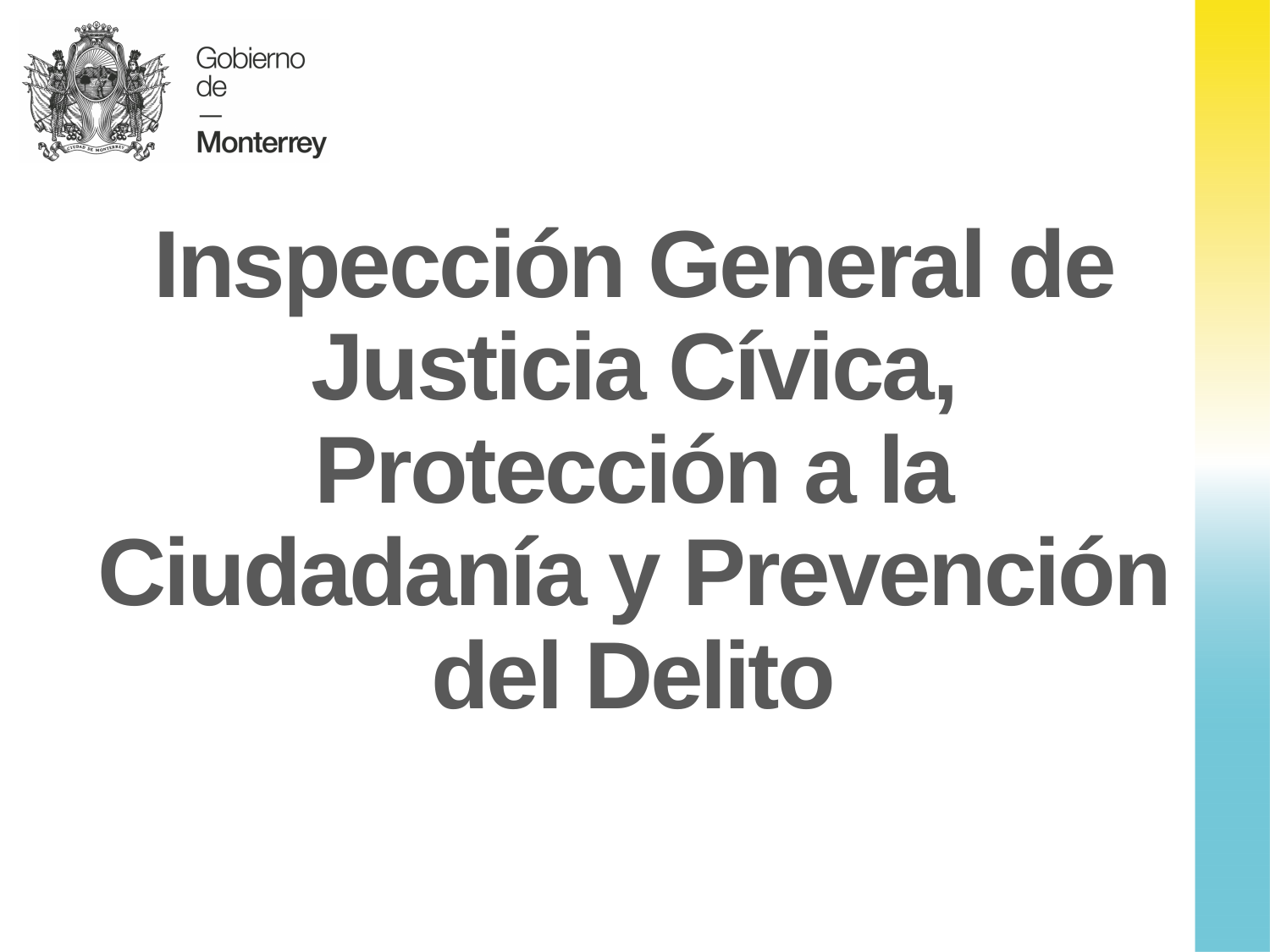

Inspección General de Justicia Cívica, Protección a la Ciudadanía y Prevención del Delito